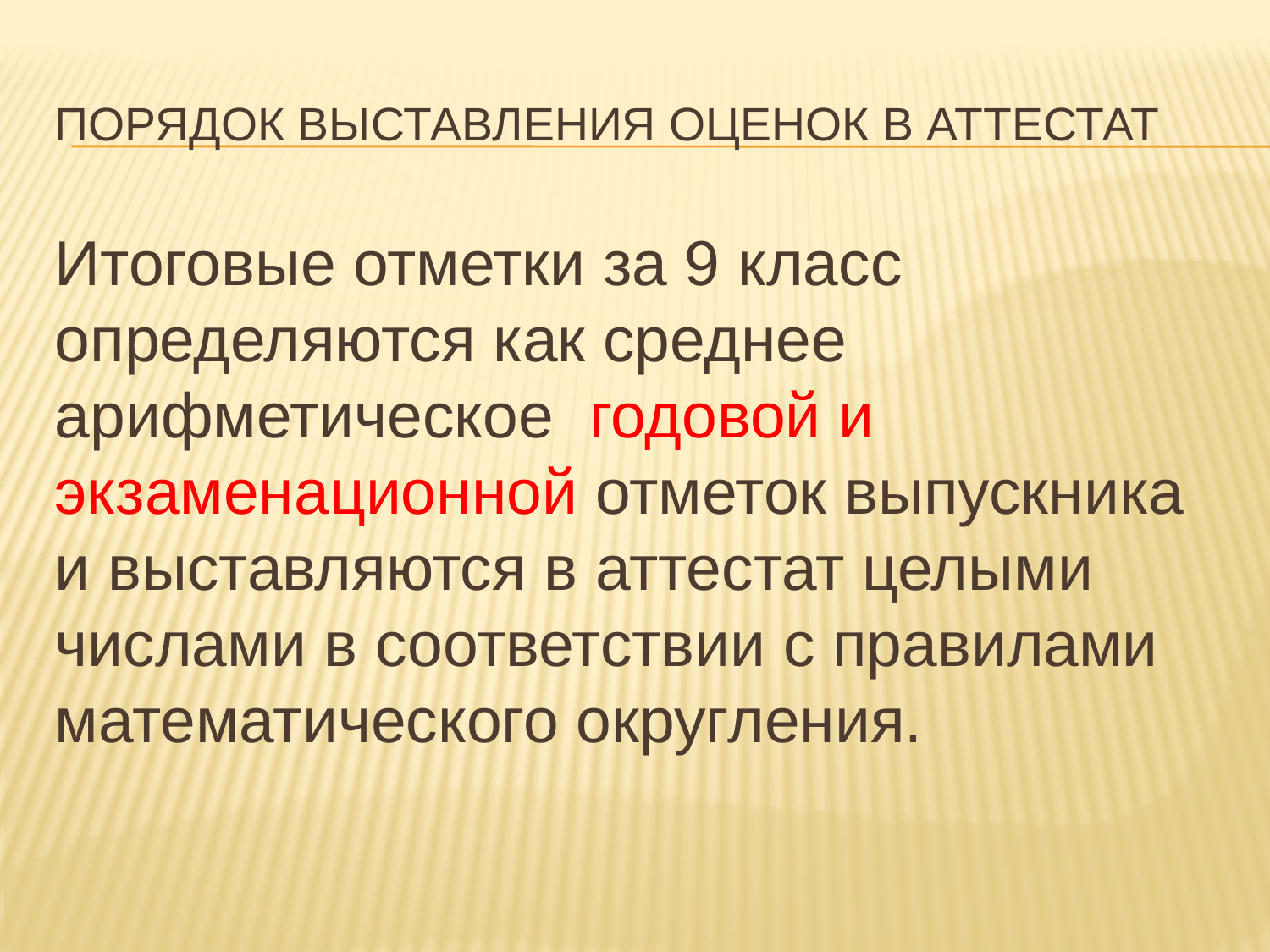

# Порядок выставления оценок в аттестат
Итоговые отметки за 9 класс определяются как среднее арифметическое  годовой и экзаменационной отметок выпускника и выставляются в аттестат целыми числами в соответствии с правилами математического округления.